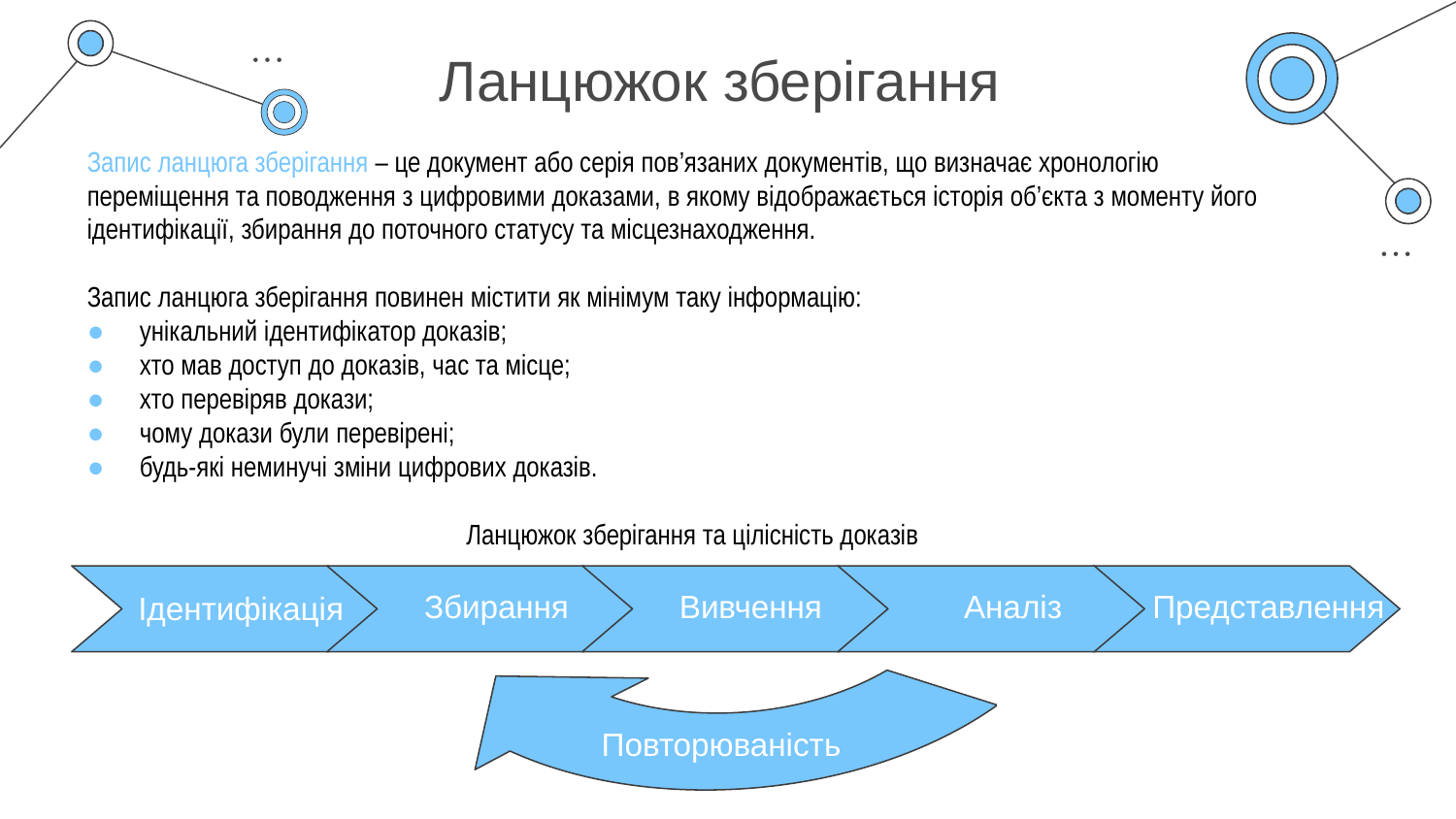

# Ланцюжок зберігання
Запис ланцюга зберігання – це документ або серія пов’язаних документів, що визначає хронологію переміщення та поводження з цифровими доказами, в якому відображається історія об’єкта з моменту його ідентифікації, збирання до поточного статусу та місцезнаходження.

Запис ланцюга зберігання повинен містити як мінімум таку інформацію:
унікальний ідентифікатор доказів;
хто мав доступ до доказів, час та місце;
хто перевіряв докази;
чому докази були перевірені;
будь-які неминучі зміни цифрових доказів.

Ланцюжок зберігання та цілісність доказів

Збирання
Вивчення
Аналіз
Представлення

Ідентифікація
Повторюваність